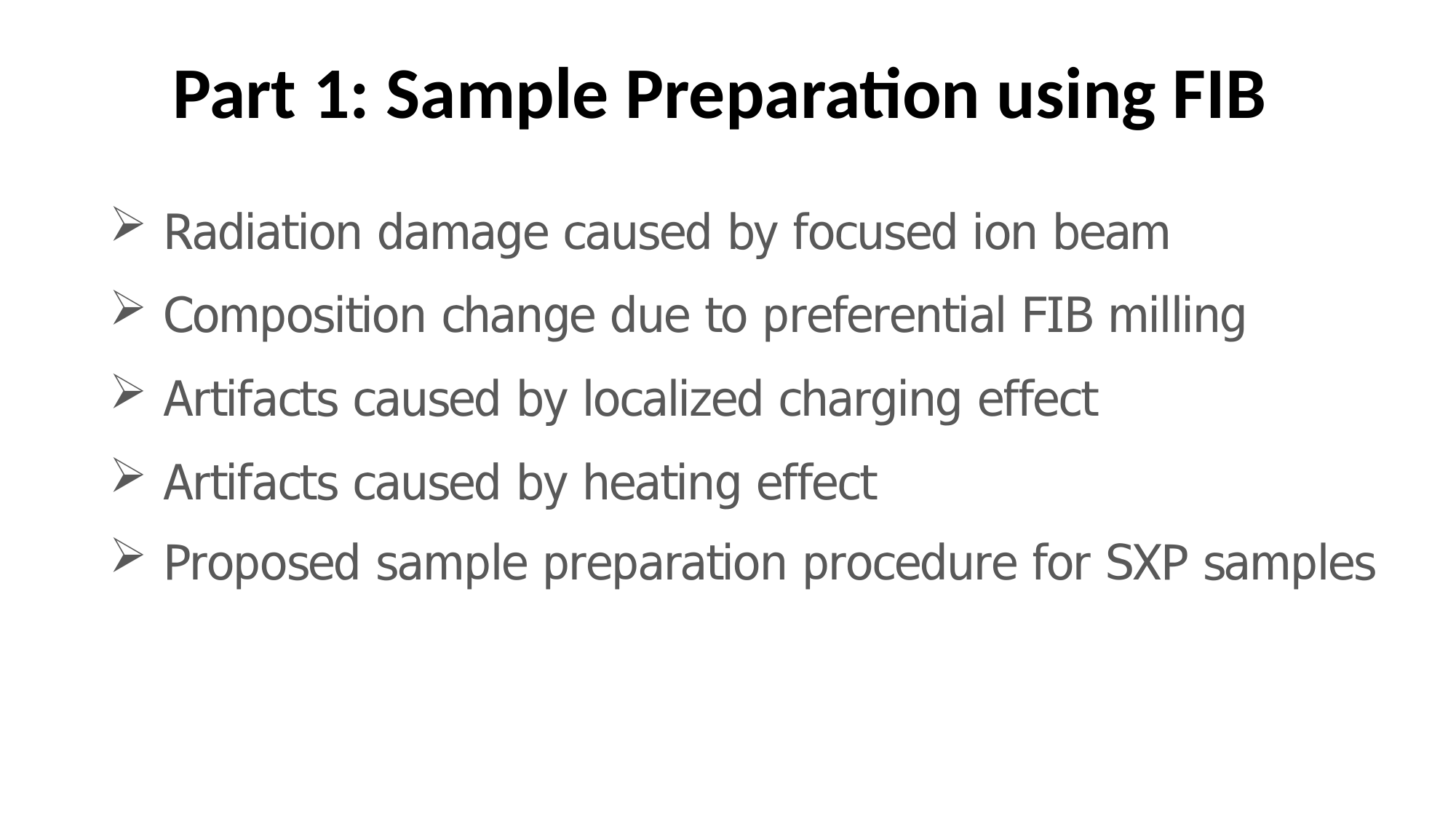

Part 1: Sample Preparation using FIB
Radiation damage caused by focused ion beam

Composition change due to preferential FIB milling

Artifacts caused by localized charging effect

Artifacts caused by heating effect

Proposed sample preparation procedure for SXP samples